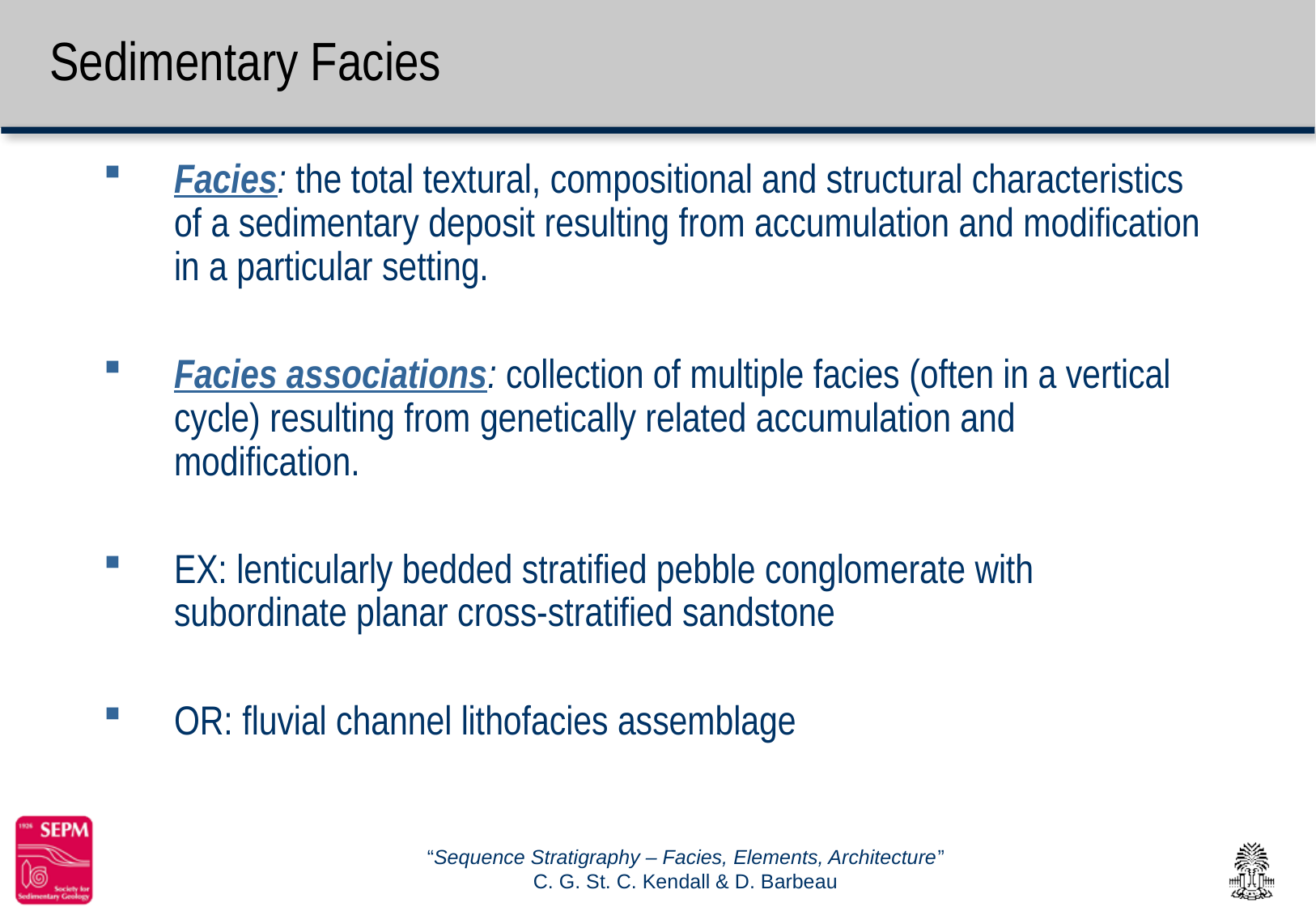

# Sedimentary Facies
Facies: the total textural, compositional and structural characteristics of a sedimentary deposit resulting from accumulation and modification in a particular setting.

Facies associations: collection of multiple facies (often in a vertical cycle) resulting from genetically related accumulation and modification.

EX: lenticularly bedded stratified pebble conglomerate with subordinate planar cross-stratified sandstone

OR: fluvial channel lithofacies assemblage